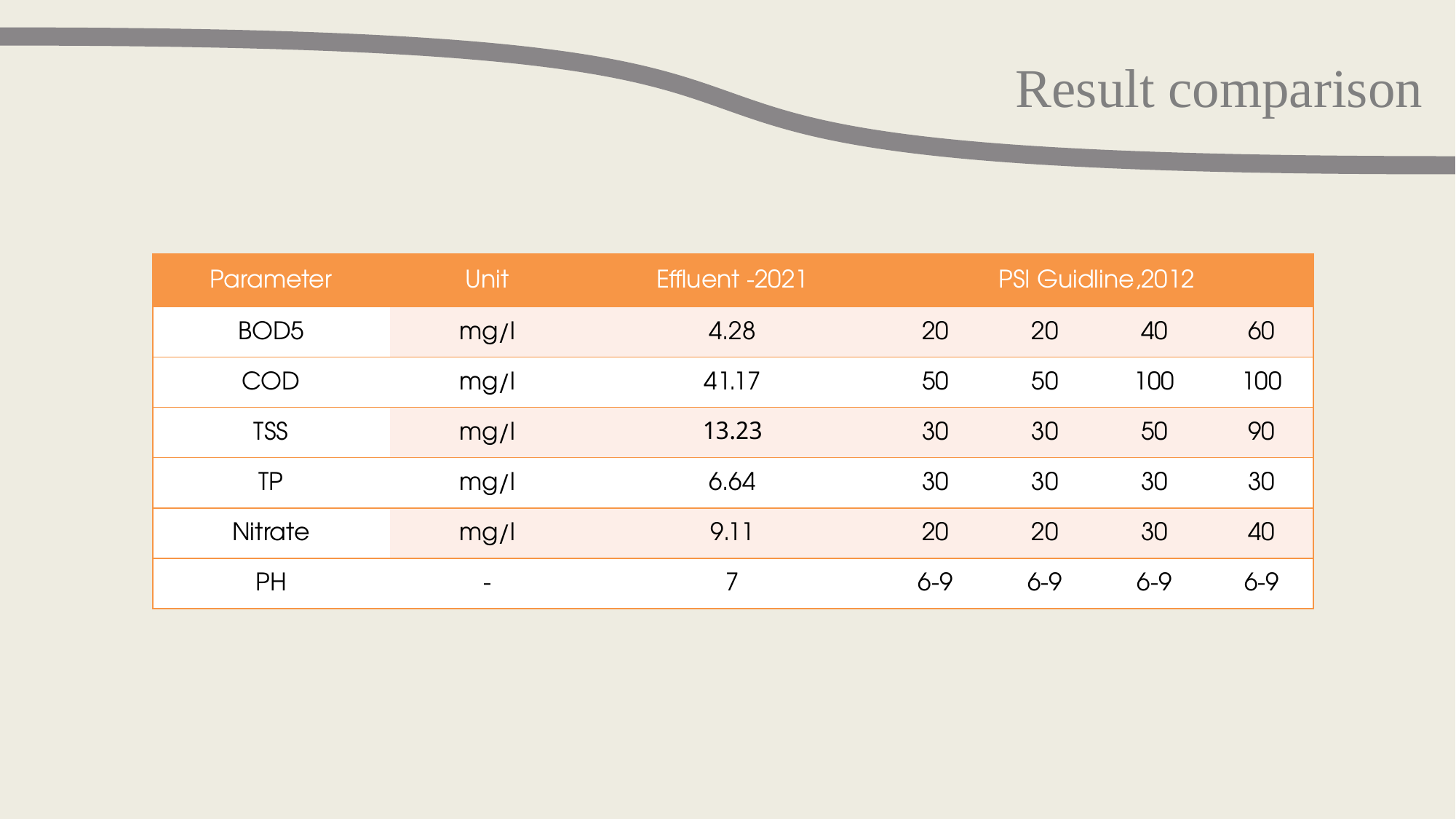

Result comparison
| Parameter | Unit | Effluent -2021 | PSI Guidline,2012 |  |  |  |
| --- | --- | --- | --- | --- | --- | --- |
| BOD5 | mg/l | 4.28 | 20 | 20 | 40 | 60 |
| COD | mg/l | 41.17 | 50 | 50 | 100 | 100 |
| TSS | mg/l | 13.23 | 30 | 30 | 50 | 90 |
| TP | mg/l | 6.64 | 30 | 30 | 30 | 30 |
| Nitrate | mg/l | 9.11 | 20 | 20 | 30 | 40 |
| PH | - | 7 | 6-9 | 6-9 | 6-9 | 6-9 |